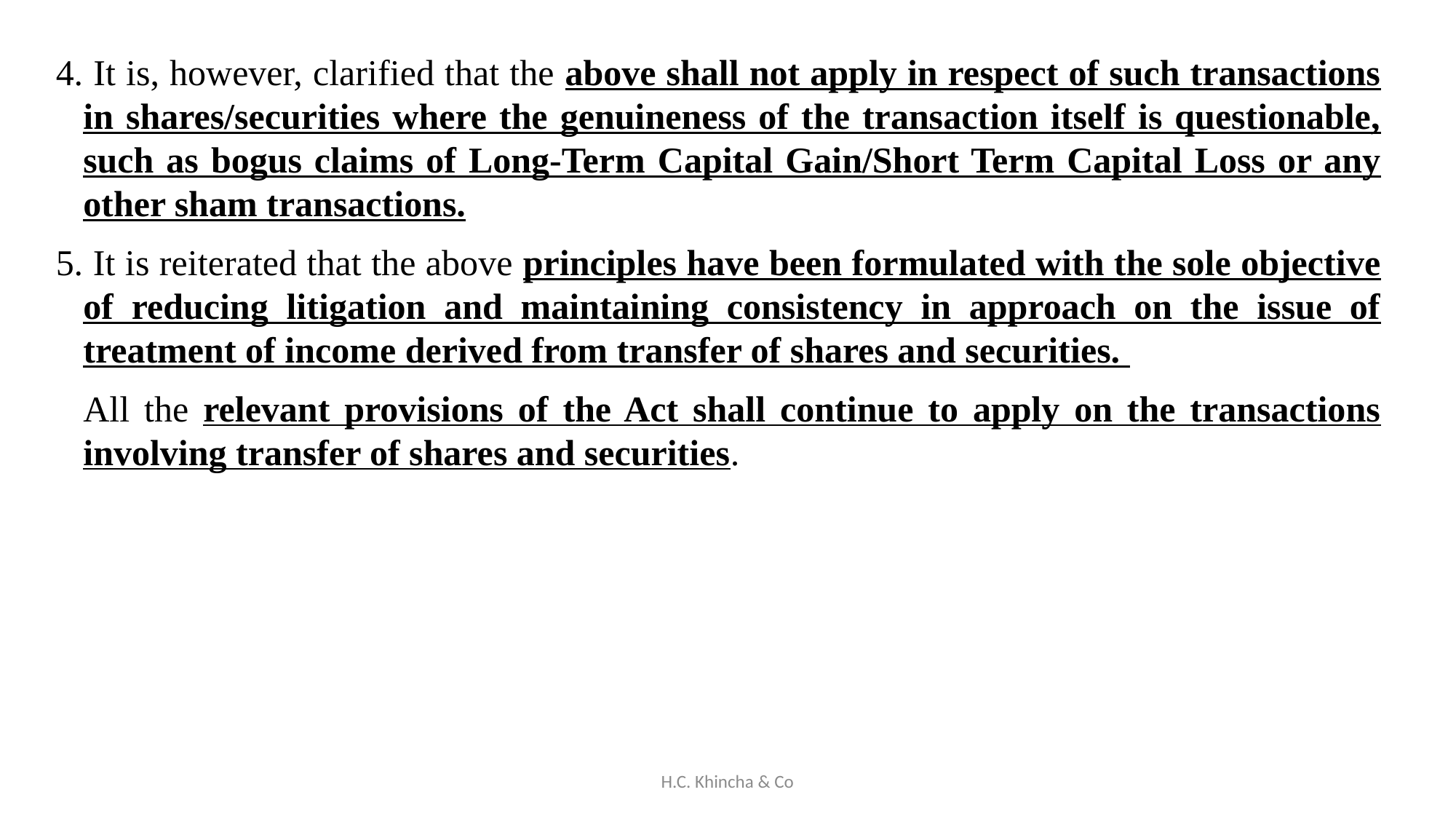

4. It is, however, clarified that the above shall not apply in respect of such transactions in shares/securities where the genuineness of the transaction itself is questionable, such as bogus claims of Long-Term Capital Gain/Short Term Capital Loss or any other sham transactions.
5. It is reiterated that the above principles have been formulated with the sole objective of reducing litigation and maintaining consistency in approach on the issue of treatment of income derived from transfer of shares and securities.
	All the relevant provisions of the Act shall continue to apply on the transactions involving transfer of shares and securities.

H.C. Khincha & Co